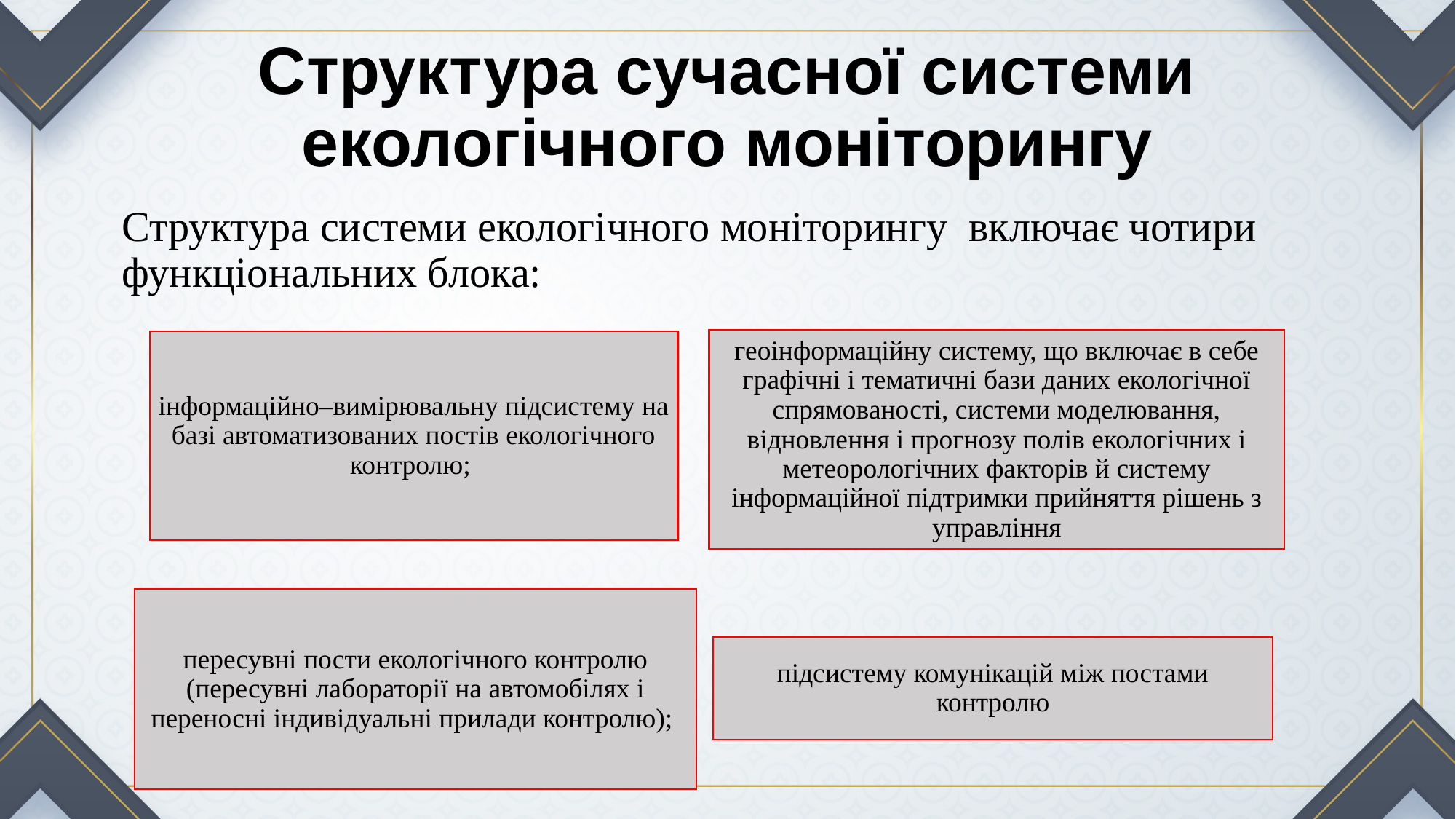

# Структура сучасної системи екологічного моніторингу
інформаційно–вимірювальну підсистему на базі автоматизованих постів екологічного контролю;
пересувні пости екологічного контролю (пересувні лабораторії на автомобілях і переносні індивідуальні прилади контролю);
підсистему комунікацій між постами контролю
геоінформаційну систему, що включає в себе графічні і тематичні бази даних екологічної спрямованості, системи моделювання, відновлення і прогнозу полів екологічних і метеорологічних факторів й систему інформаційної підтримки прийняття рішень з управління
Структура системи екологічного моніторингу  включає чотири функціональних блока: